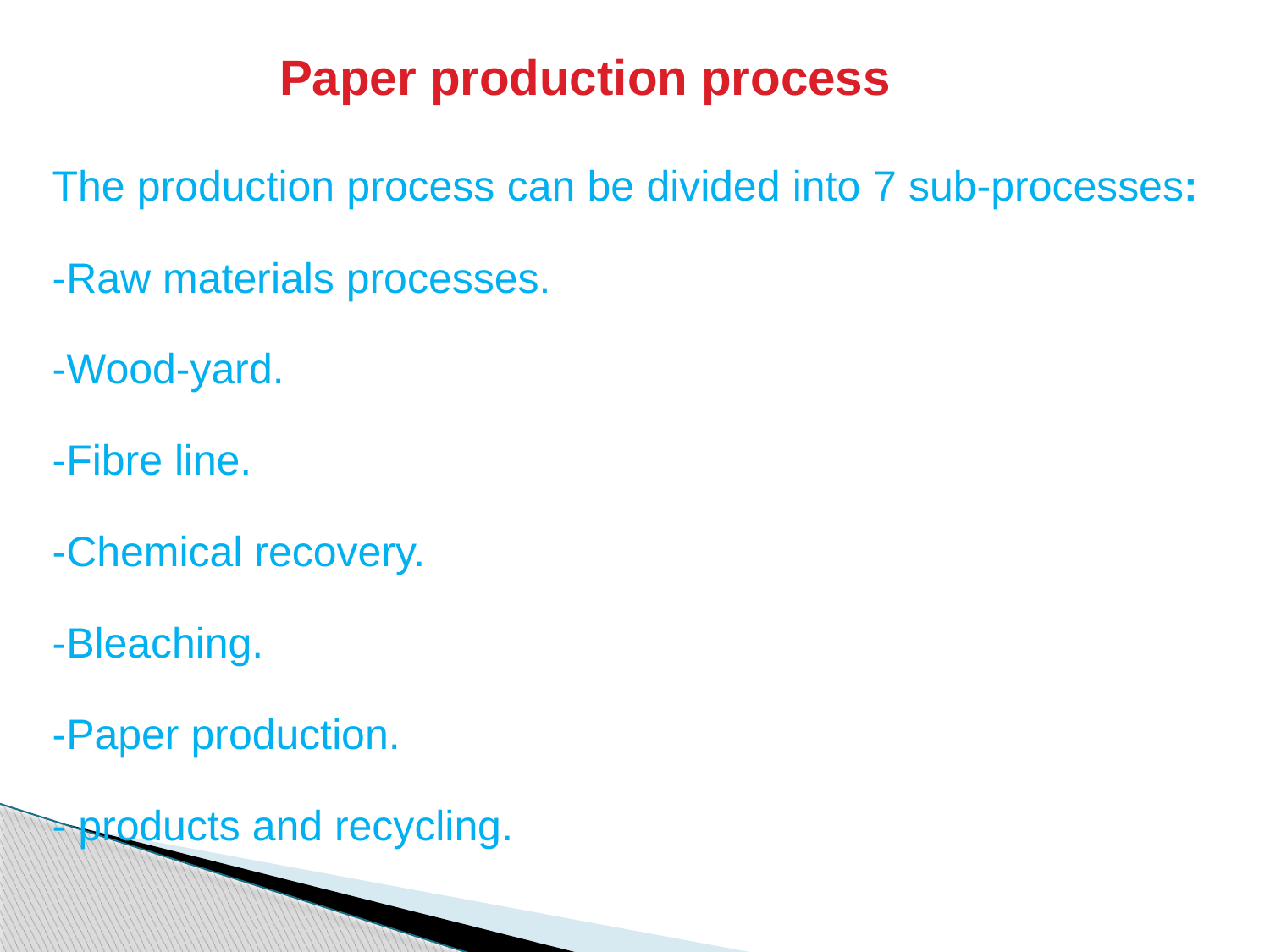

Paper production process
The production process can be divided into 7 sub-processes:

-Raw materials processes.

-Wood-yard.

-Fibre line.

-Chemical recovery.

-Bleaching.

-Paper production.

- products and recycling.